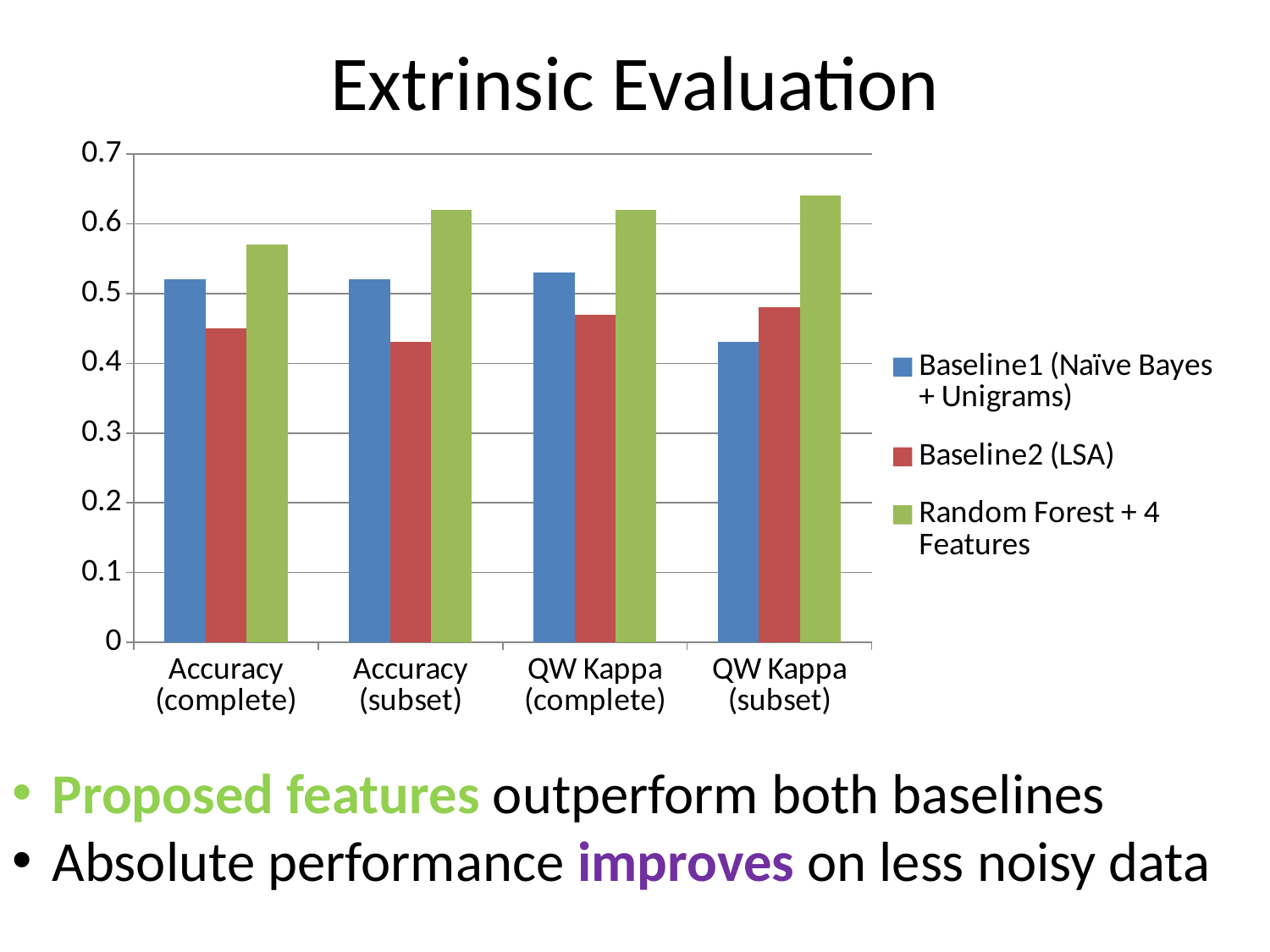

# Extrinsic Evaluation

### Chart

| Category | Baseline1 (Naïve Bayes + Unigrams) | Baseline2 (LSA) | Random Forest + 4 Features |
|---|---|---|---|
| Accuracy (complete) | 0.52 | 0.45 | 0.5700000000000003 |
| Accuracy (subset) | 0.52 | 0.43000000000000016 | 0.6200000000000003 |
| QW Kappa (complete) | 0.53 | 0.4700000000000001 | 0.6200000000000003 |
| QW Kappa (subset) | 0.43000000000000016 | 0.48000000000000015 | 0.6400000000000003 |
Proposed features outperform both baselines
Absolute performance improves on less noisy data